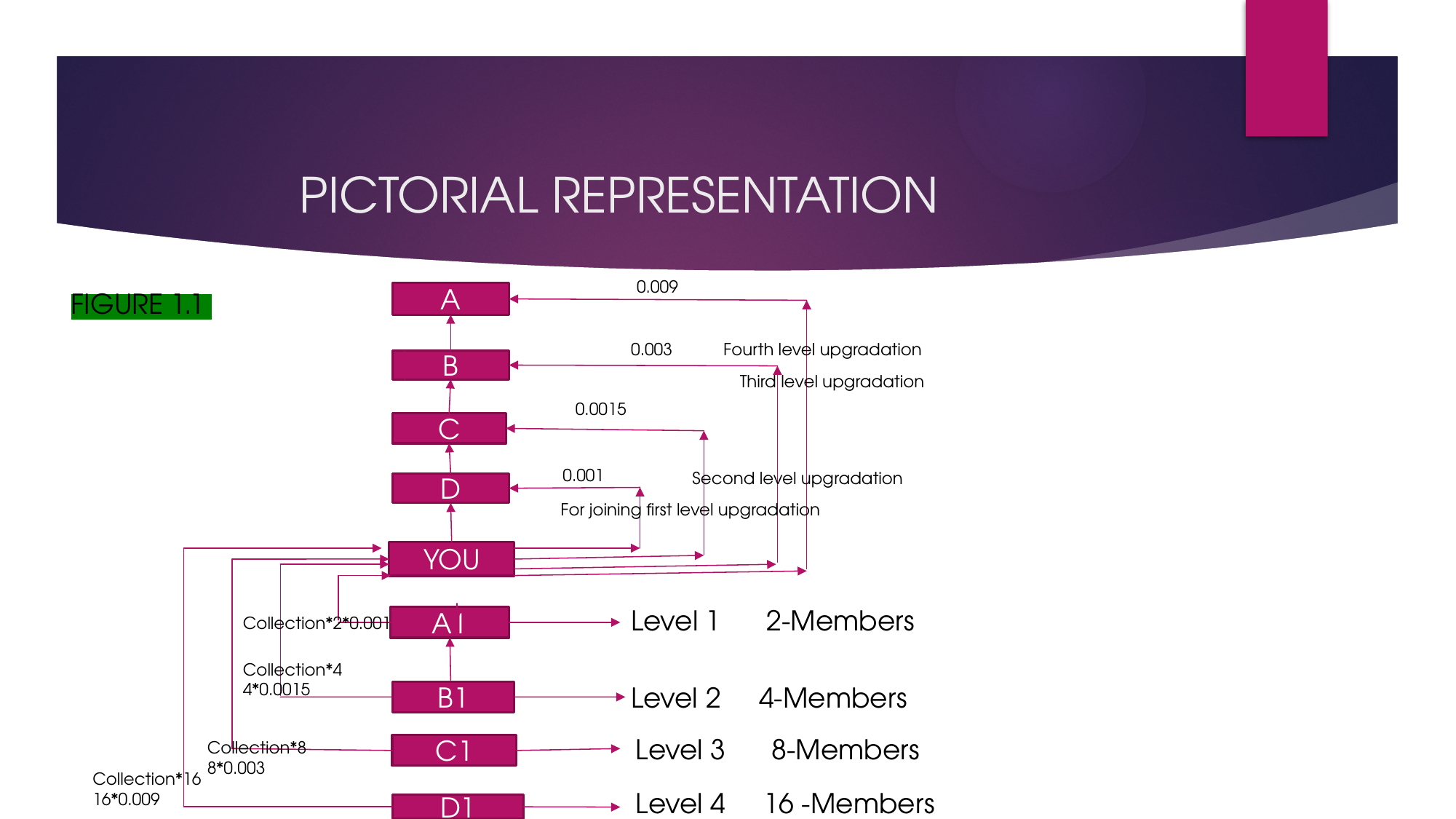

# PICTORIAL REPRESENTATION
0.009
FIGURE 1.1

A
Fourth level upgradation
0.003
B
Third level upgradation
0.0015
C
0.001
Second level upgradation
D
For joining first level upgradation
YOU
Level 1      2-Members
Collection*2*0.001
A1
Collection*4
4*0.0015
Level 2     4-Members
B1
Level 3      8-Members
Collection*8
8*0.003
C1
Collection*16
16*0.009
Level 4     16 -Members
D1